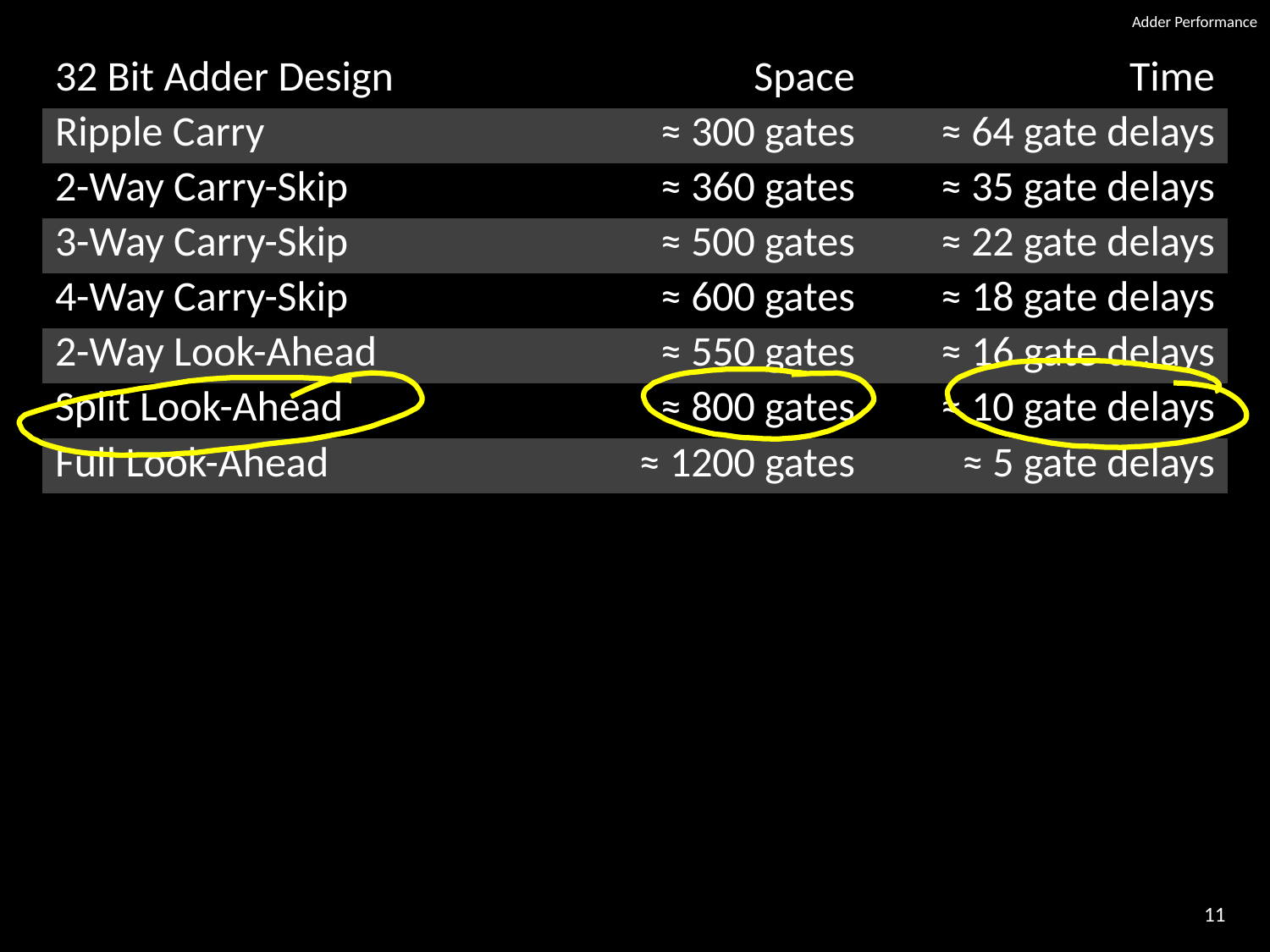

# Adder Performance
| 32 Bit Adder Design | Space | Time |
| --- | --- | --- |
| Ripple Carry | ≈ 300 gates | ≈ 64 gate delays |
| 2-Way Carry-Skip | ≈ 360 gates | ≈ 35 gate delays |
| 3-Way Carry-Skip | ≈ 500 gates | ≈ 22 gate delays |
| 4-Way Carry-Skip | ≈ 600 gates | ≈ 18 gate delays |
| 2-Way Look-Ahead | ≈ 550 gates | ≈ 16 gate delays |
| Split Look-Ahead | ≈ 800 gates | ≈ 10 gate delays |
| Full Look-Ahead | ≈ 1200 gates | ≈ 5 gate delays |